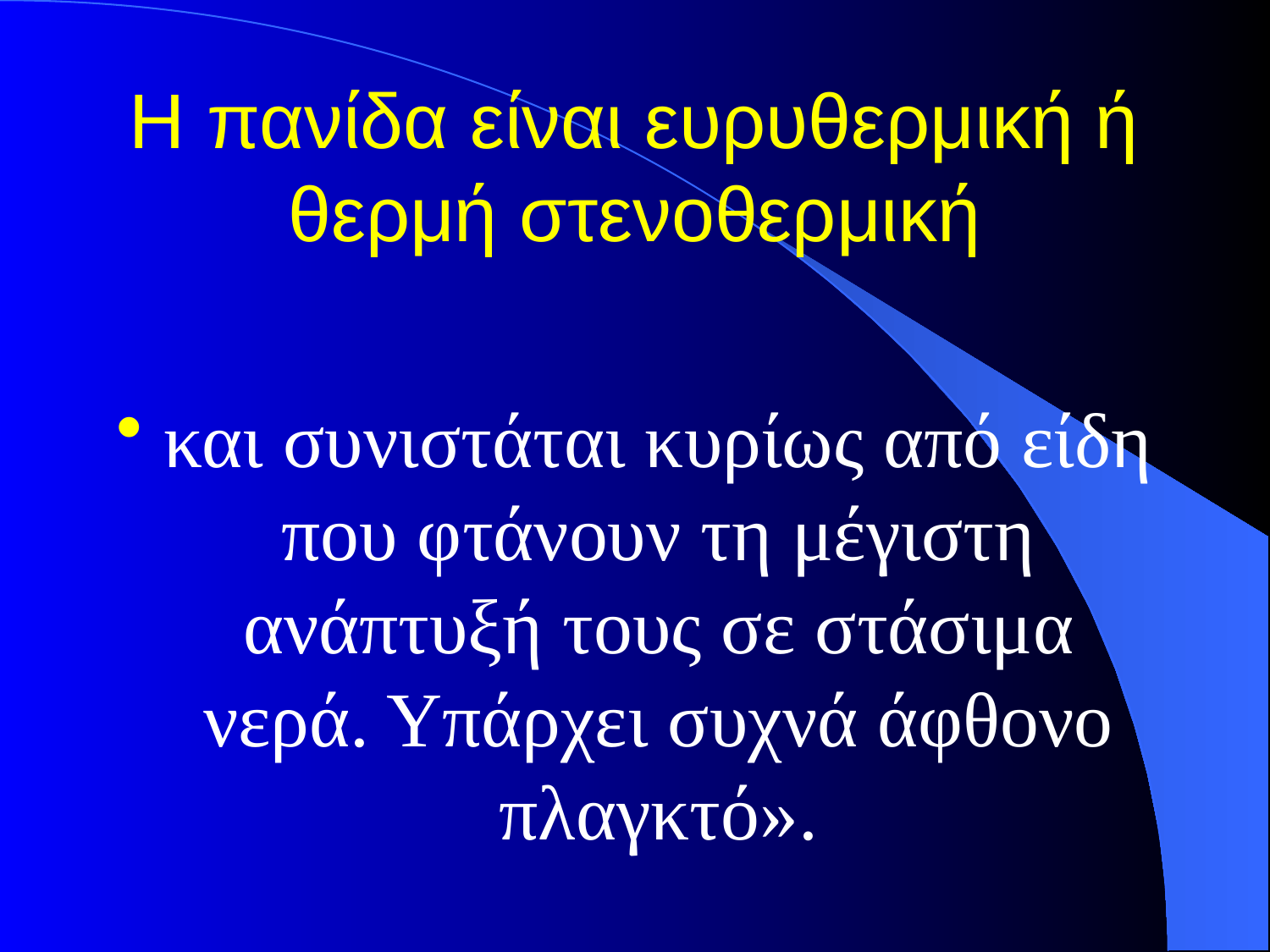

# Η πανίδα είναι ευρυθερμική ή θερμή στενοθερμική

και συνιστάται κυρίως από είδη που φτάνουν τη μέγιστη ανάπτυξή τους σε στάσιμα νερά. Υπάρχει συχνά άφθονο πλαγκτό».